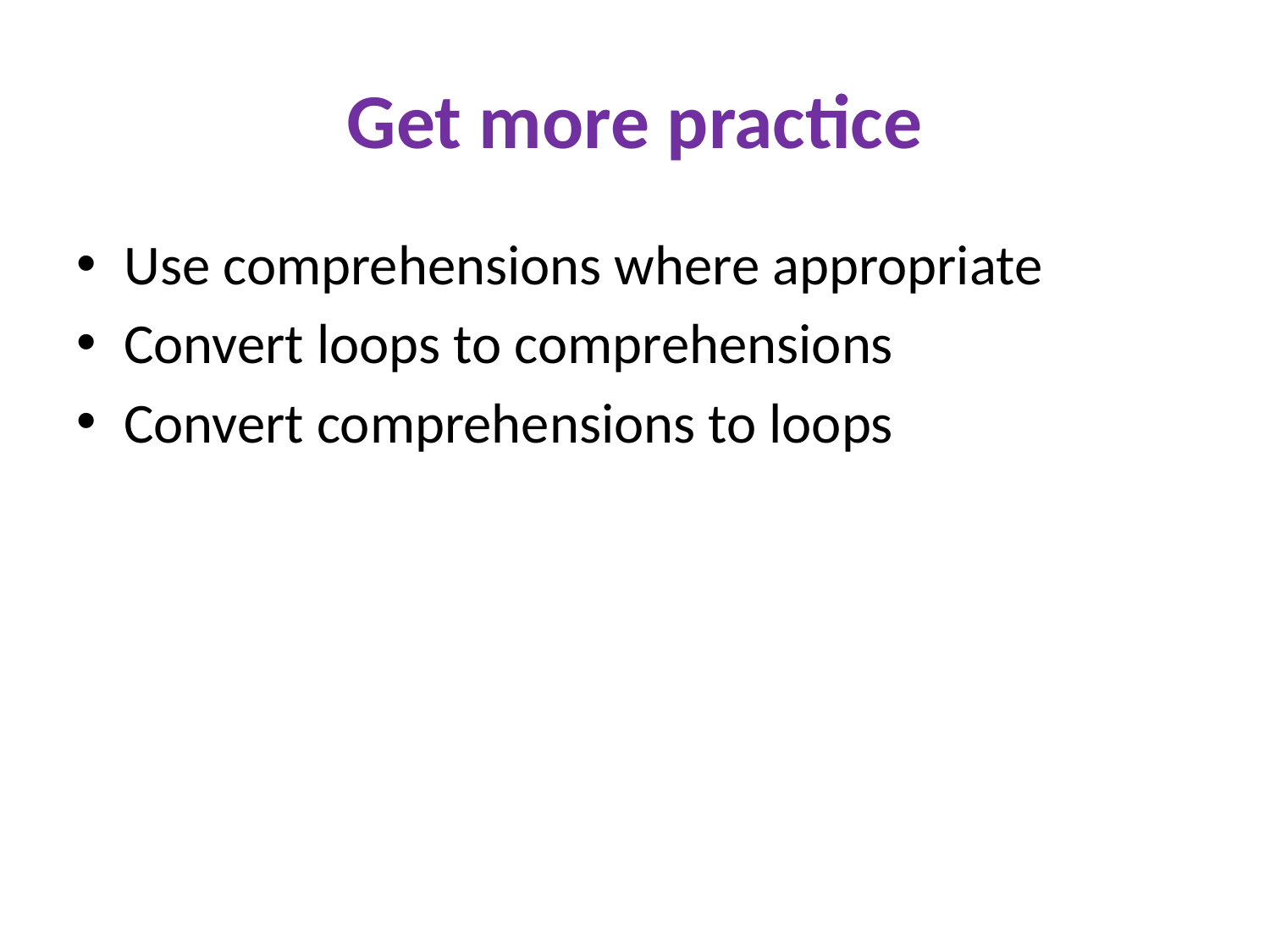

# Get more practice
Use comprehensions where appropriate
Convert loops to comprehensions
Convert comprehensions to loops